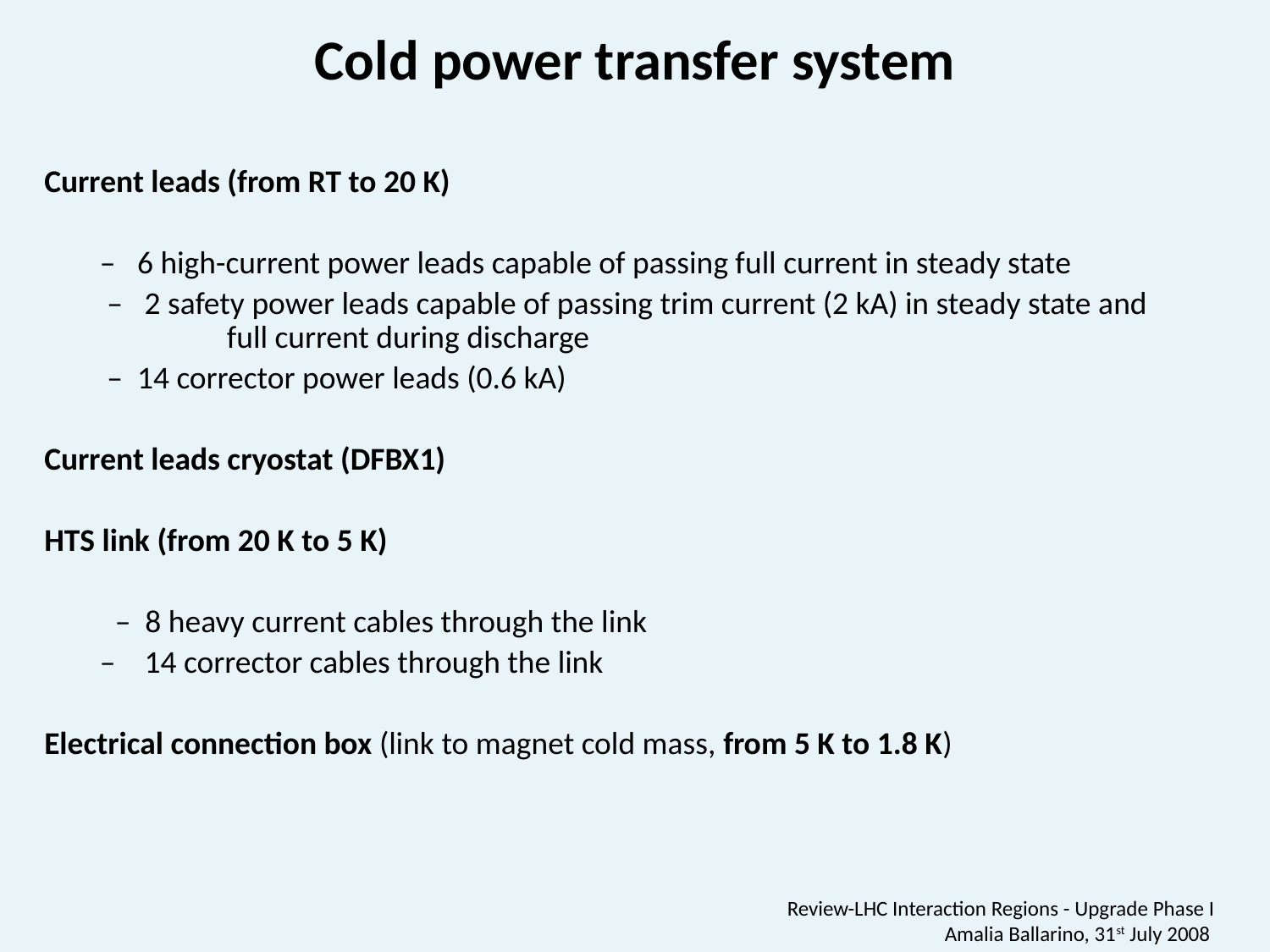

Cold power transfer system
Current leads (from RT to 20 K)

	–   6 high-current power leads capable of passing full current in steady state
	 –   2 safety power leads capable of passing trim current (2 kA) in steady state and 	full current during discharge
	 –  14 corrector power leads (0.6 kA)

Current leads cryostat (DFBX1)

HTS link (from 20 K to 5 K)

	 –  8 heavy current cables through the link
–    14 corrector cables through the link

Electrical connection box (link to magnet cold mass, from 5 K to 1.8 K)